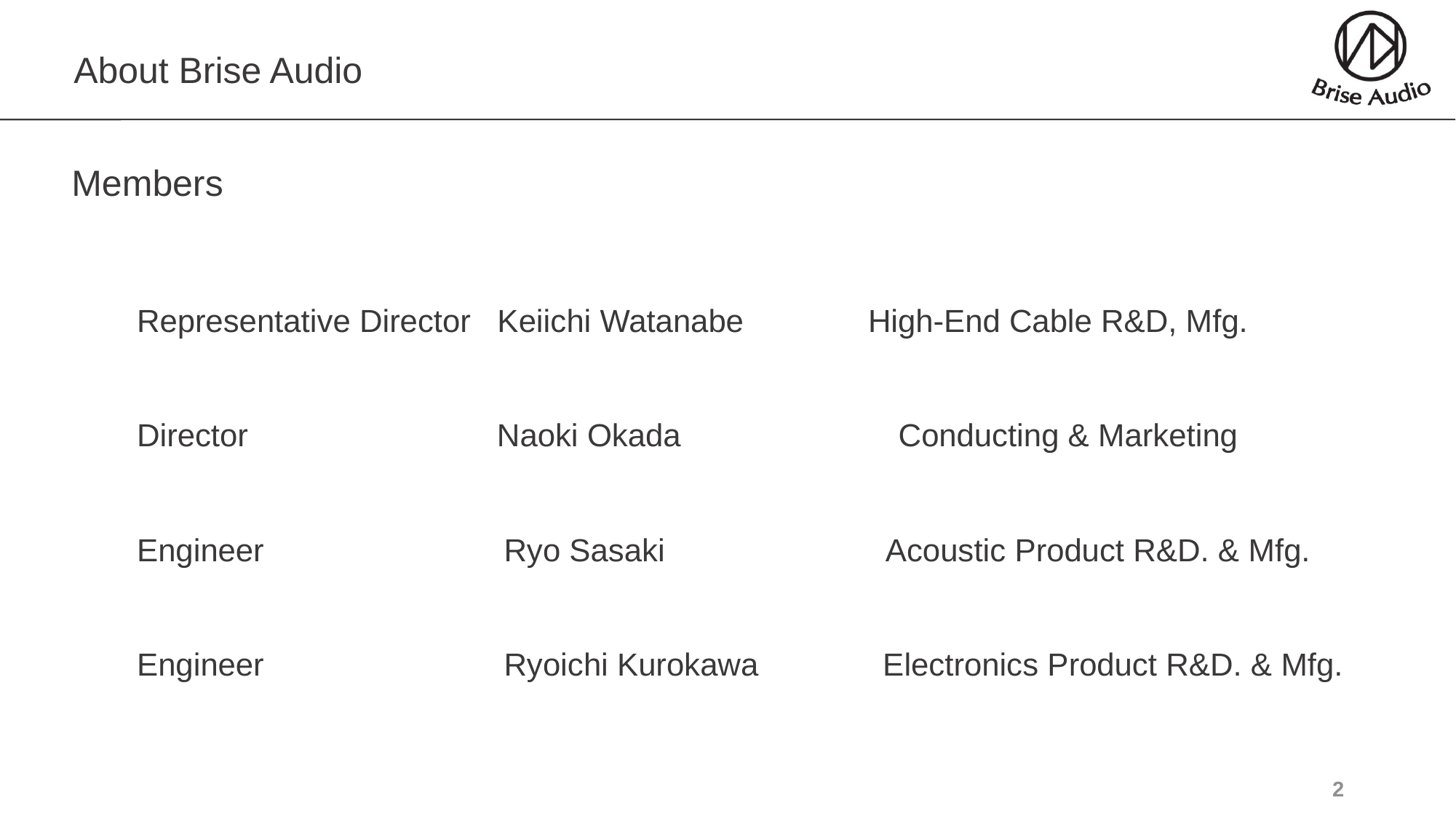

# About Brise Audio
Members
Representative Director   Keiichi Watanabe              High-End Cable R&D, Mfg.
Director                            Naoki Okada 	            Conducting & Marketing
Engineer                           Ryo Sasaki                         Acoustic Product R&D. & Mfg.
Engineer                           Ryoichi Kurokawa              Electronics Product R&D. & Mfg.
2